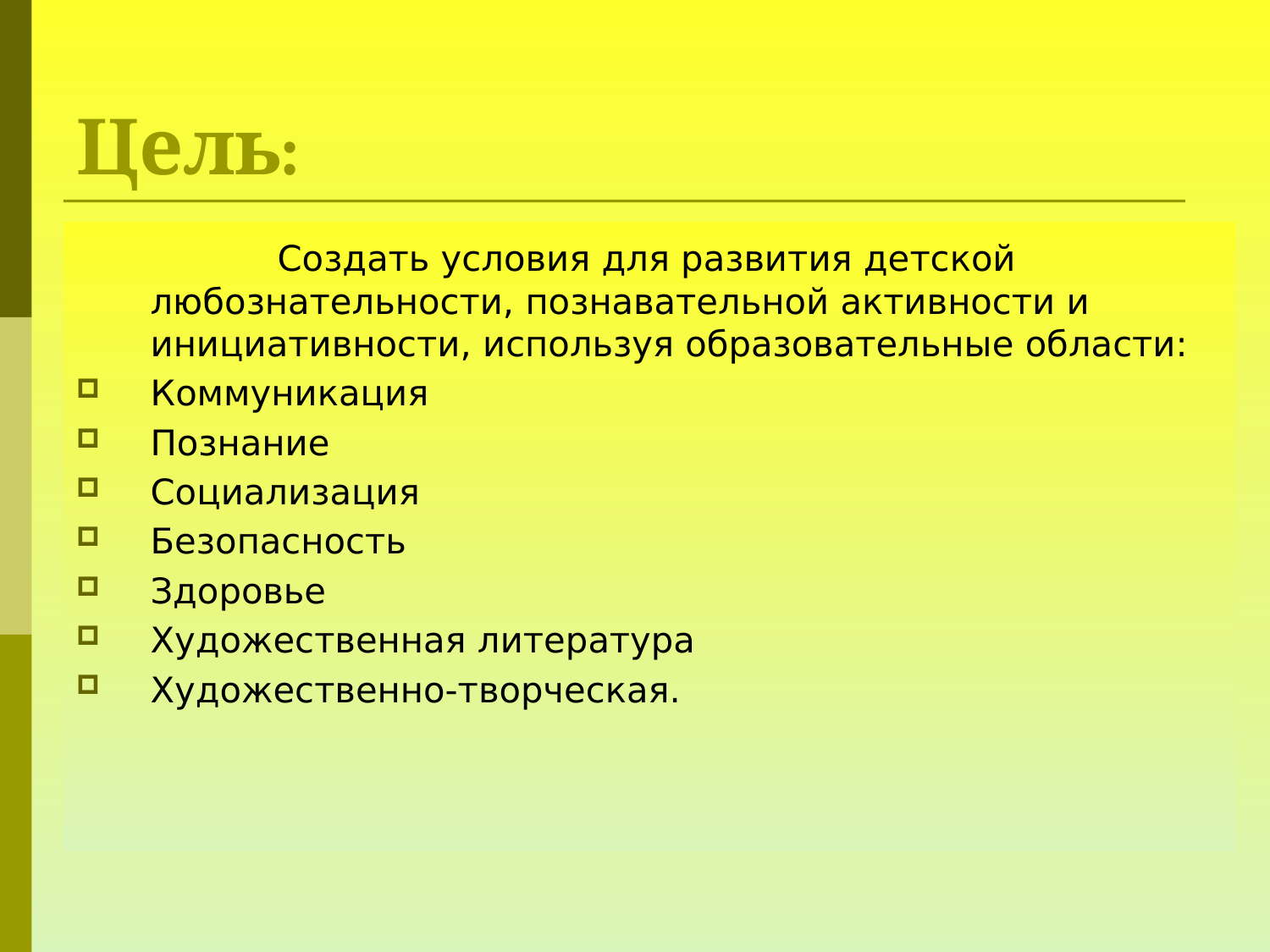

# Цель:
		Создать условия для развития детской любознательности, познавательной активности и инициативности, используя образовательные области:
Коммуникация
Познание
Социализация
Безопасность
Здоровье
Художественная литература
Художественно-творческая.